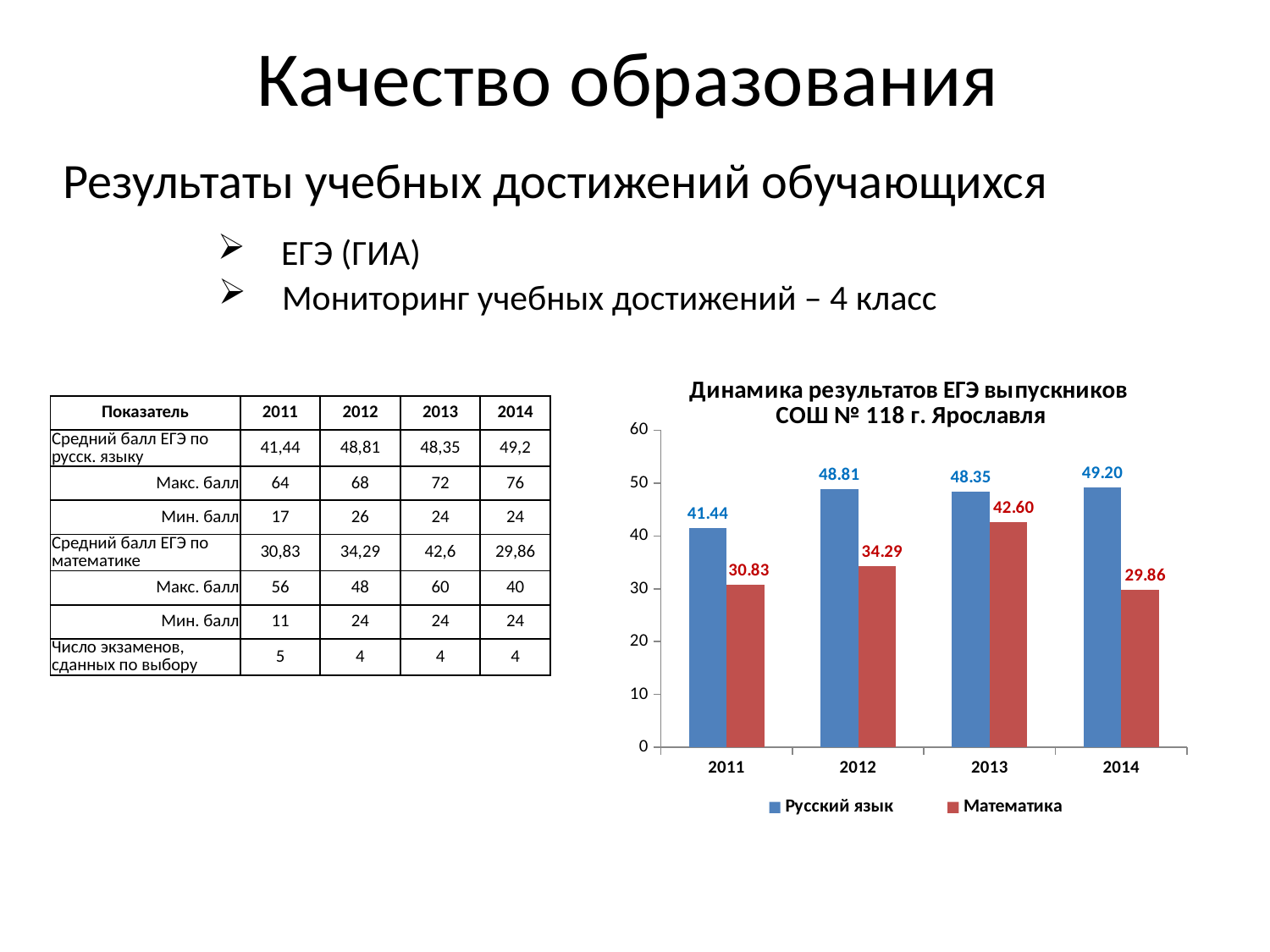

# Качество образования
Результаты учебных достижений обучающихся
ЕГЭ (ГИА)
Мониторинг учебных достижений – 4 класс

### Chart: Динамика результатов ЕГЭ выпускников СОШ № 118 г. Ярославля

| Category |  |  |
|---|---|---|
| 2011 | 41.44 | 30.83 |
| 2012 | 48.81 | 34.29 |
| 2013 | 48.35 | 42.6 |
| 2014 | 49.2 | 29.86 |
| Показатель | 2011 | 2012 | 2013 | 2014 |
| --- | --- | --- | --- | --- |
| Средний балл ЕГЭ по русск. языку | 41,44 | 48,81 | 48,35 | 49,2 |
| Макс. балл | 64 | 68 | 72 | 76 |
| Мин. балл | 17 | 26 | 24 | 24 |
| Средний балл ЕГЭ по математике | 30,83 | 34,29 | 42,6 | 29,86 |
| Макс. балл | 56 | 48 | 60 | 40 |
| Мин. балл | 11 | 24 | 24 | 24 |
| Число экзаменов, сданных по выбору | 5 | 4 | 4 | 4 |